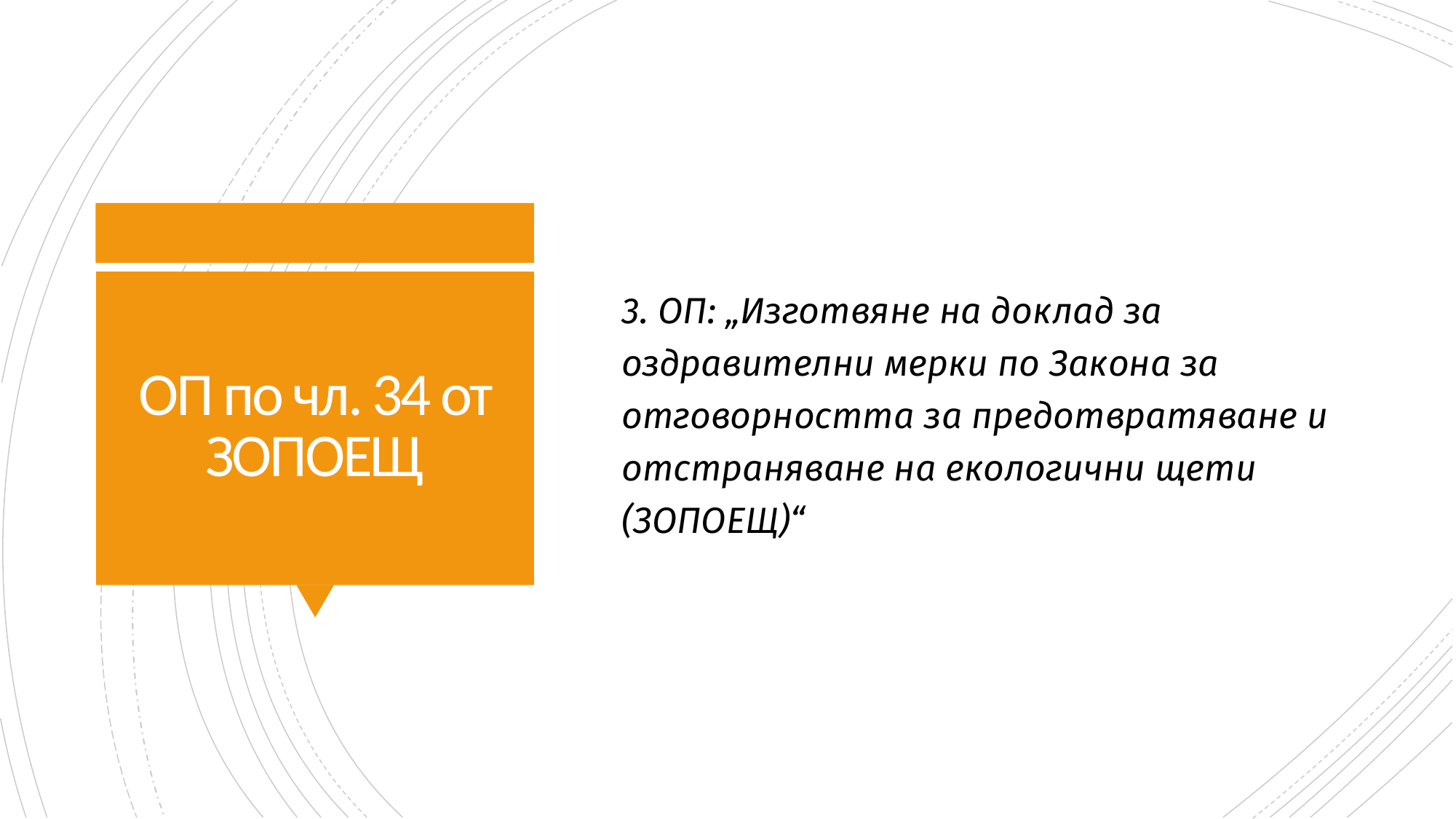

3. ОП: „Изготвяне на доклад за оздравителни мерки по Закона за отговорността за предотвратяване и отстраняване на екологични щети (ЗОПОЕЩ)“
# ОП по чл. 34 от ЗОПОЕЩ